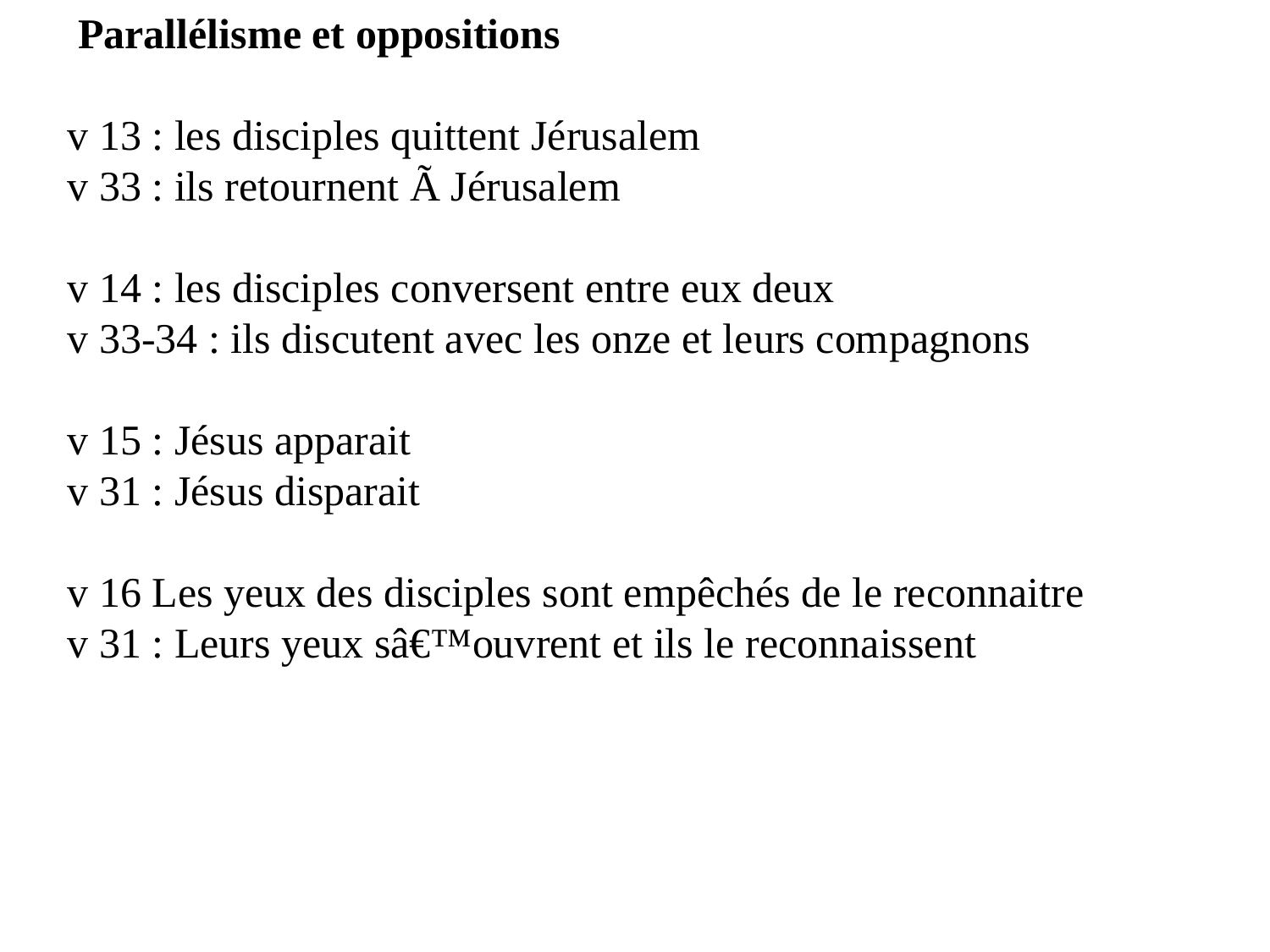

Parallélisme et oppositions

v 13 : les disciples quittent Jérusalem
v 33 : ils retournent Ã Jérusalem

v 14 : les disciples conversent entre eux deux
v 33-34 : ils discutent avec les onze et leurs compagnons

v 15 : Jésus apparait
v 31 : Jésus disparait

v 16 Les yeux des disciples sont empêchés de le reconnaitre
v 31 : Leurs yeux sâ€™ouvrent et ils le reconnaissent